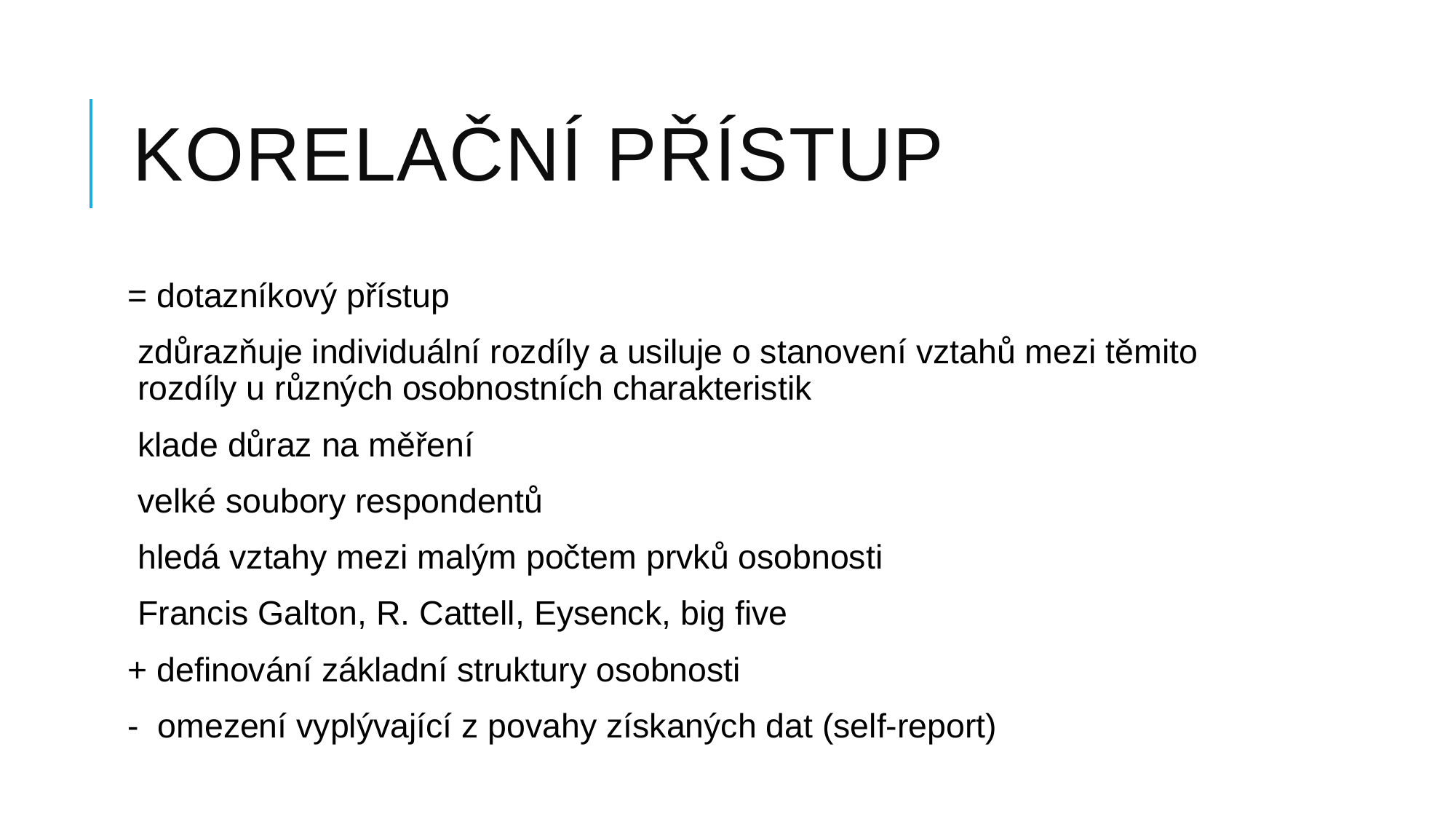

# Korelační přístup
= dotazníkový přístup
zdůrazňuje individuální rozdíly a usiluje o stanovení vztahů mezi těmito rozdíly u různých osobnostních charakteristik
klade důraz na měření
velké soubory respondentů
hledá vztahy mezi malým počtem prvků osobnosti
Francis Galton, R. Cattell, Eysenck, big five
+ definování základní struktury osobnosti
-  omezení vyplývající z povahy získaných dat (self-report)